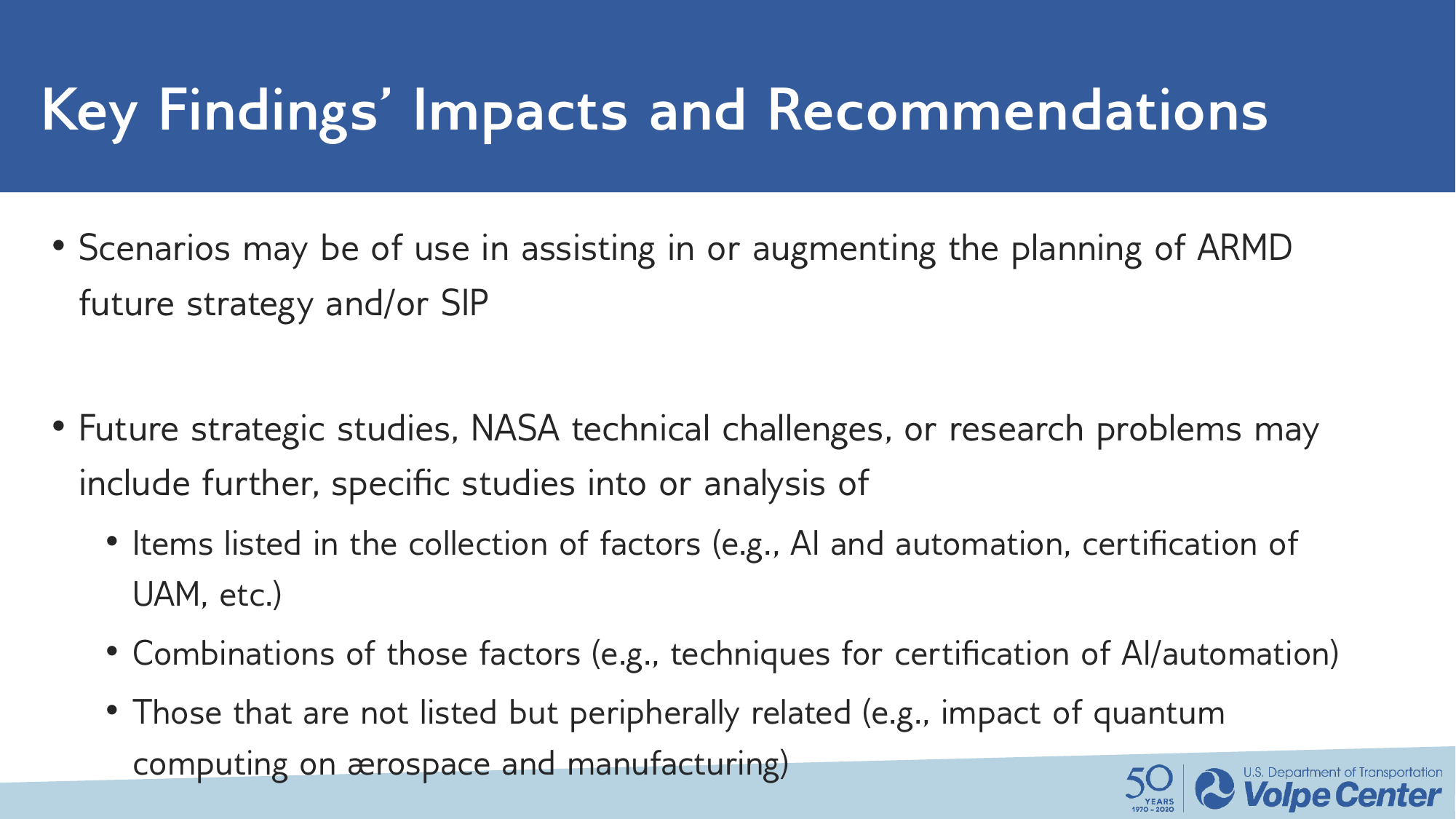

# Key Findings’ Impacts and Recommendations
Scenarios may be of use in assisting in or augmenting the planning of ARMD future strategy and/or SIP

Future strategic studies, NASA technical challenges, or research problems may include further, specific studies into or analysis of
Items listed in the collection of factors (e.g., AI and automation, certification of UAM, etc.)
Combinations of those factors (e.g., techniques for certification of AI/automation)
Those that are not listed but peripherally related (e.g., impact of quantum computing on aerospace and manufacturing)